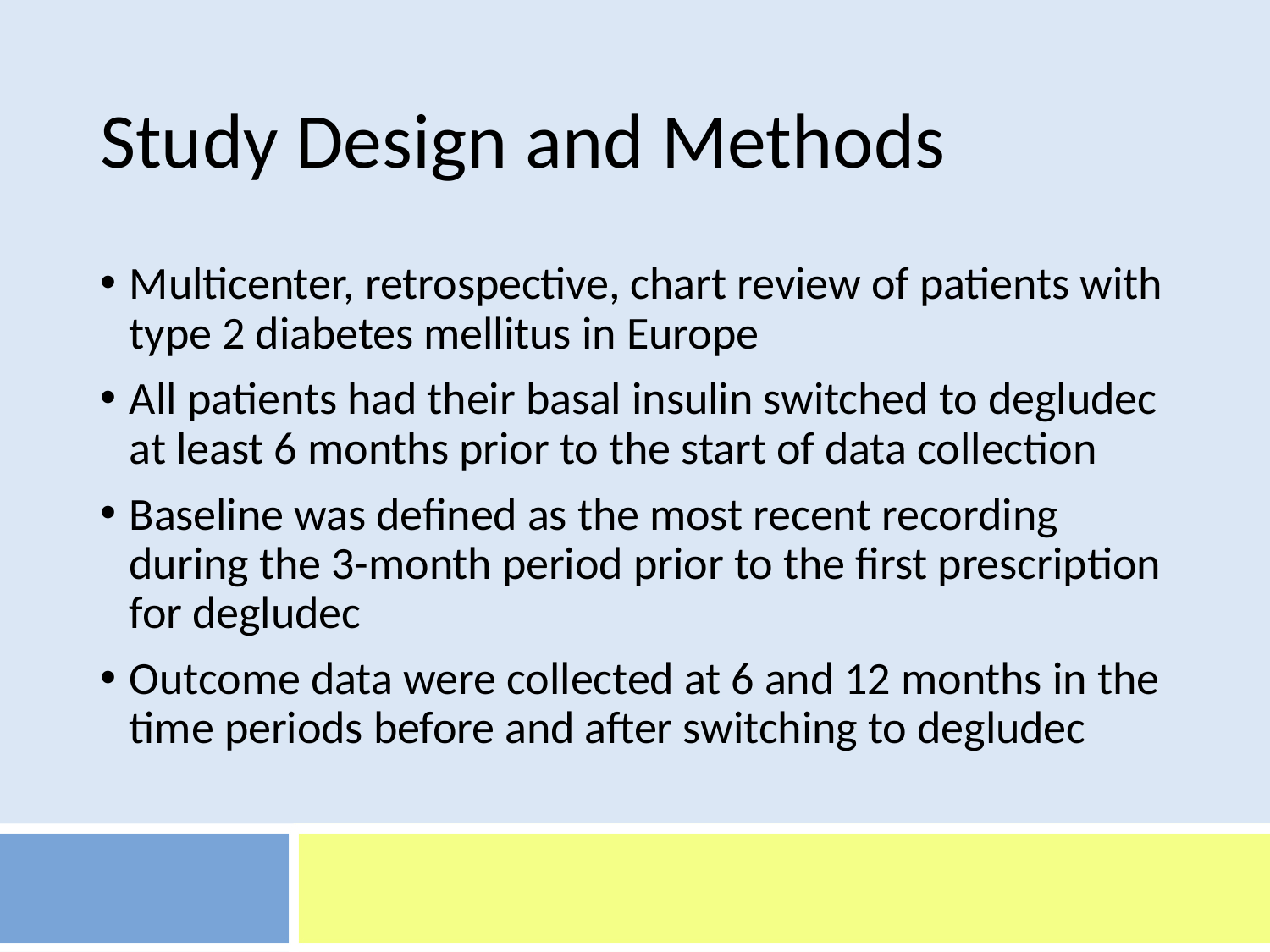

# Study Design and Methods
Multicenter, retrospective, chart review of patients with type 2 diabetes mellitus in Europe
All patients had their basal insulin switched to degludec at least 6 months prior to the start of data collection
Baseline was defined as the most recent recording during the 3-month period prior to the first prescription for degludec
Outcome data were collected at 6 and 12 months in the time periods before and after switching to degludec